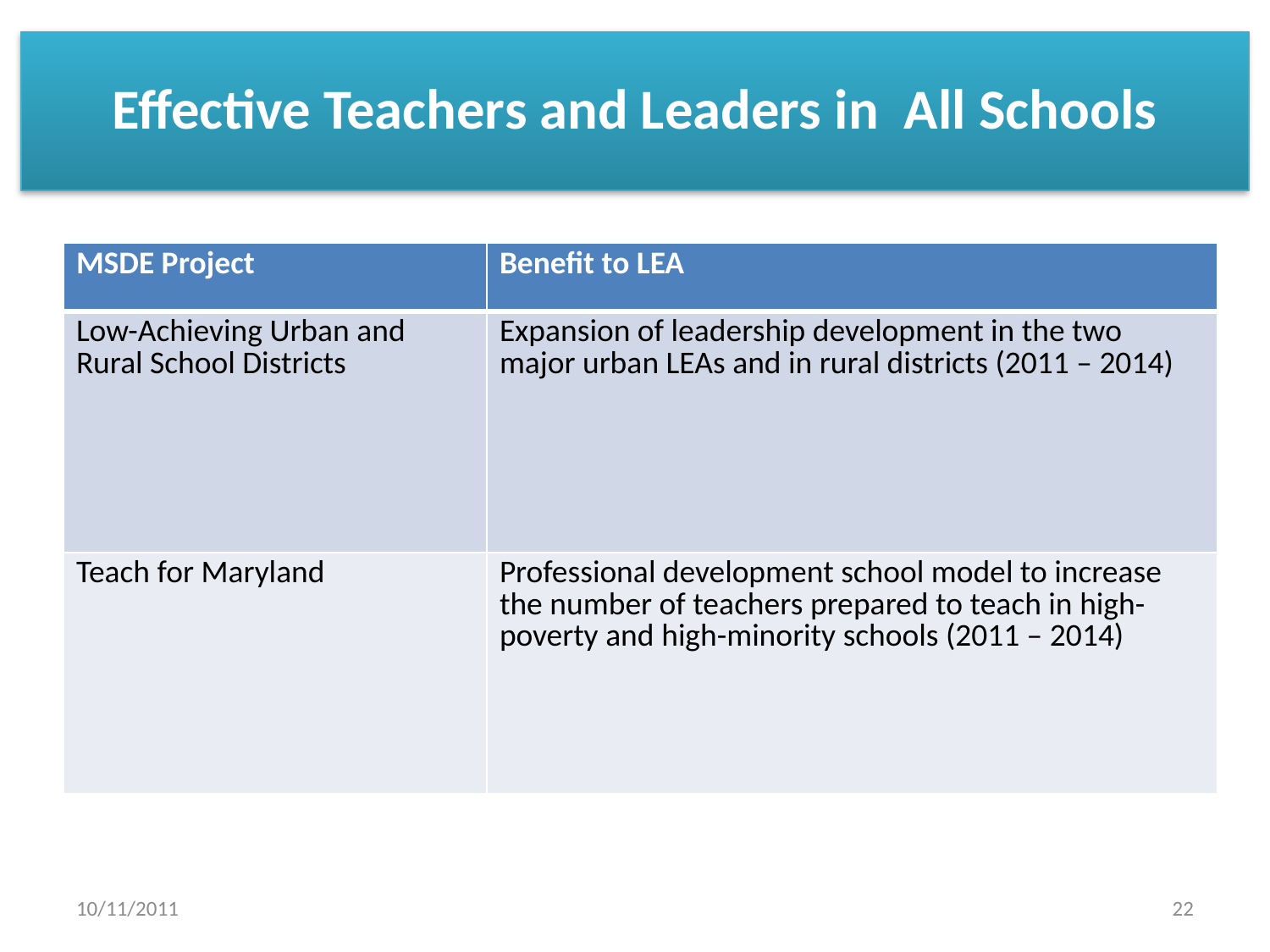

# Effective Teachers and Leaders in  All Schools

| MSDE Project | Benefit to LEA |
| --- | --- |
| Low-Achieving Urban and Rural School Districts | Expansion of leadership development in the two major urban LEAs and in rural districts (2011 – 2014) |
| Teach for Maryland | Professional development school model to increase the number of teachers prepared to teach in high-poverty and high-minority schools (2011 – 2014) |
10/11/2011
22